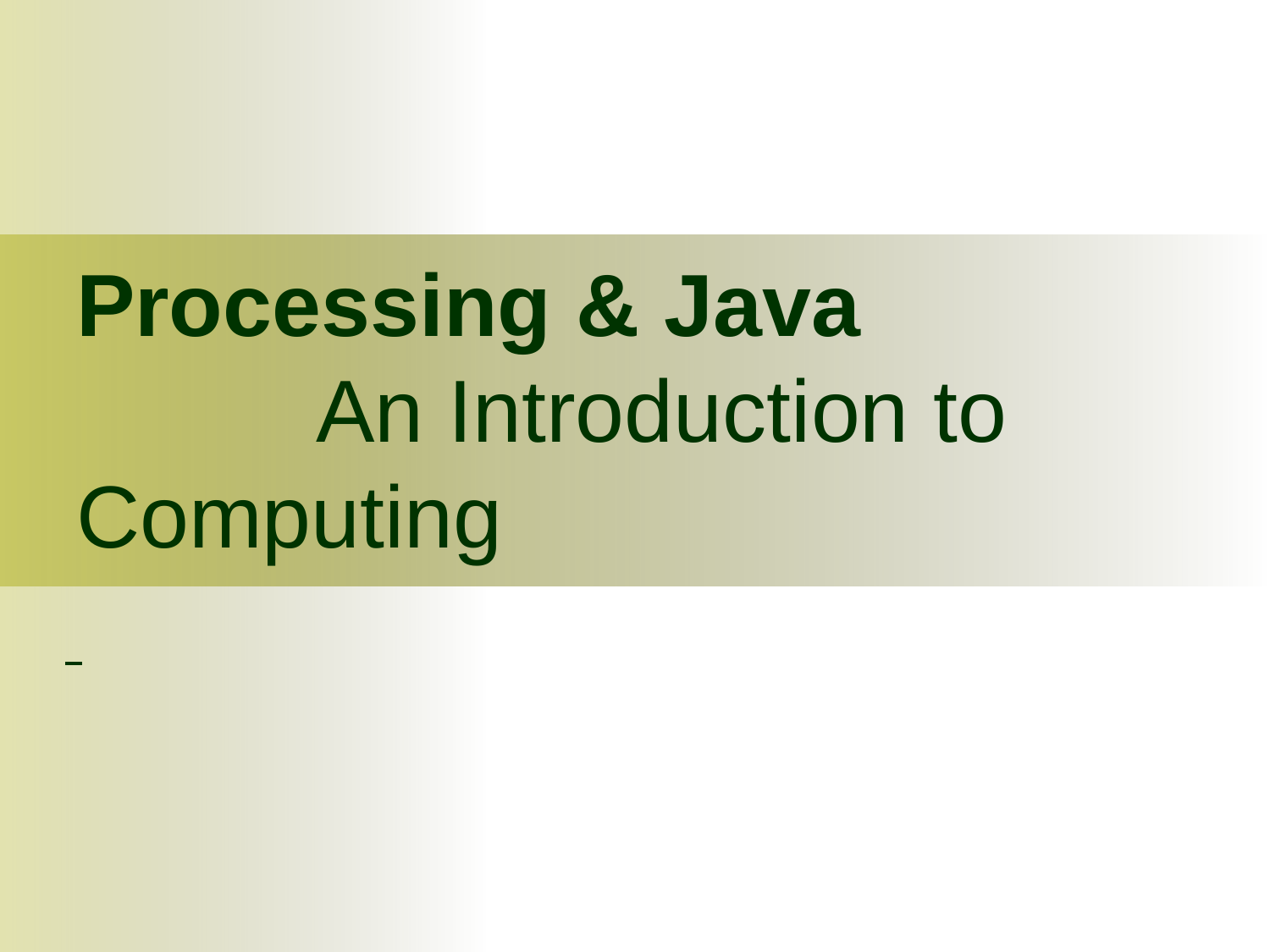

# Processing & Java                          An Introduction to Computing